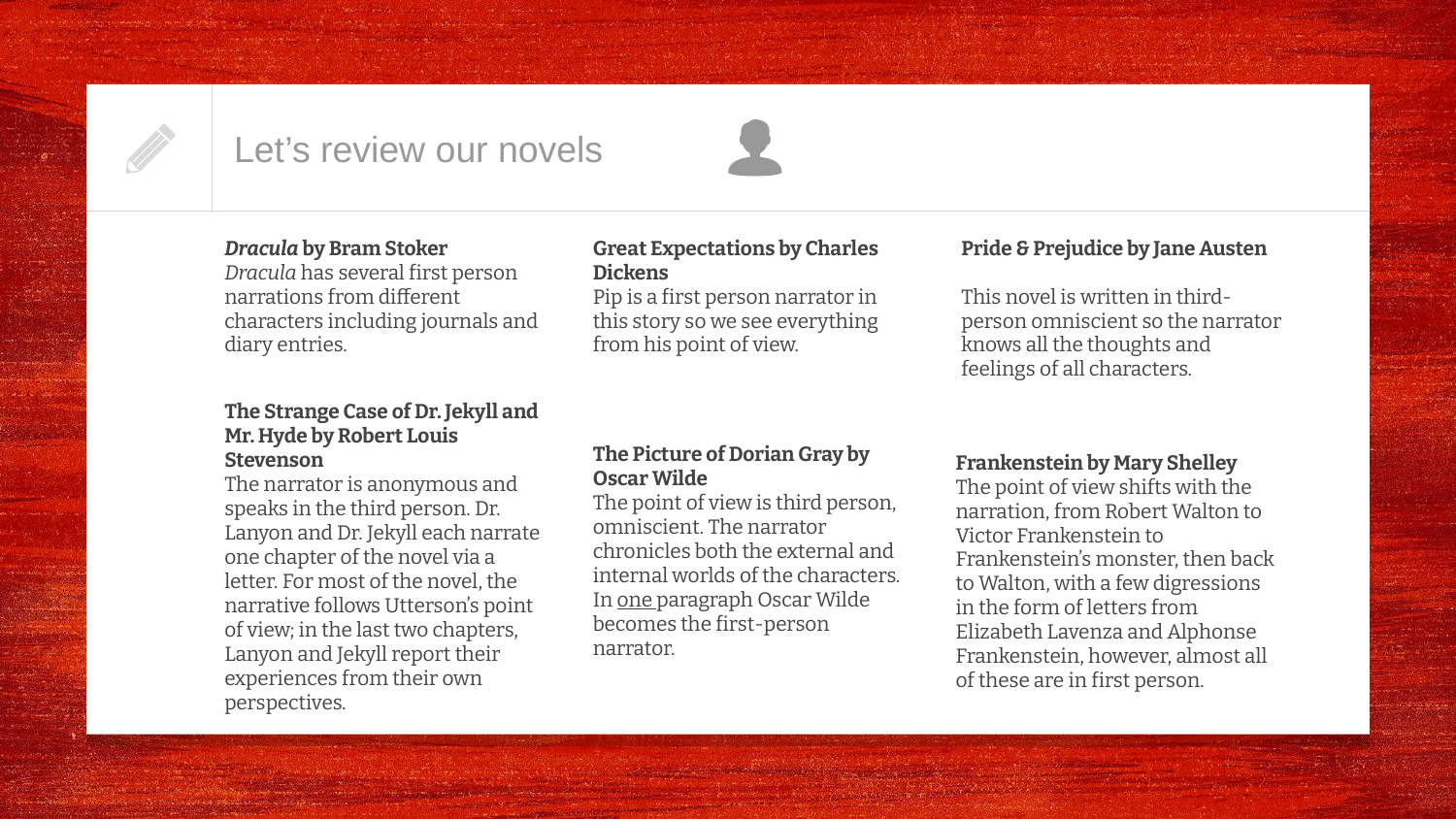

# Let’s review our novels

Great Expectations by Charles Dickens
Pip is a first person narrator in this story so we see everything from his point of view.
Dracula by Bram Stoker
Dracula has several first person narrations from different characters including journals and diary entries.

Pride & Prejudice by Jane Austen
This novel is written in third-person omniscient so the narrator knows all the thoughts and feelings of all characters.
The Strange Case of Dr. Jekyll and Mr. Hyde by Robert Louis Stevenson
The narrator is anonymous and speaks in the third person. Dr. Lanyon and Dr. Jekyll each narrate one chapter of the novel via a letter. For most of the novel, the narrative follows Utterson’s point of view; in the last two chapters, Lanyon and Jekyll report their experiences from their own perspectives.
The Picture of Dorian Gray by Oscar Wilde
The point of view is third person, omniscient. The narrator chronicles both the external and internal worlds of the characters. In one paragraph Oscar Wilde becomes the first-person narrator.

Frankenstein by Mary Shelley
The point of view shifts with the narration, from Robert Walton to Victor Frankenstein to Frankenstein’s monster, then back to Walton, with a few digressions in the form of letters from Elizabeth Lavenza and Alphonse Frankenstein, however, almost all of these are in first person.